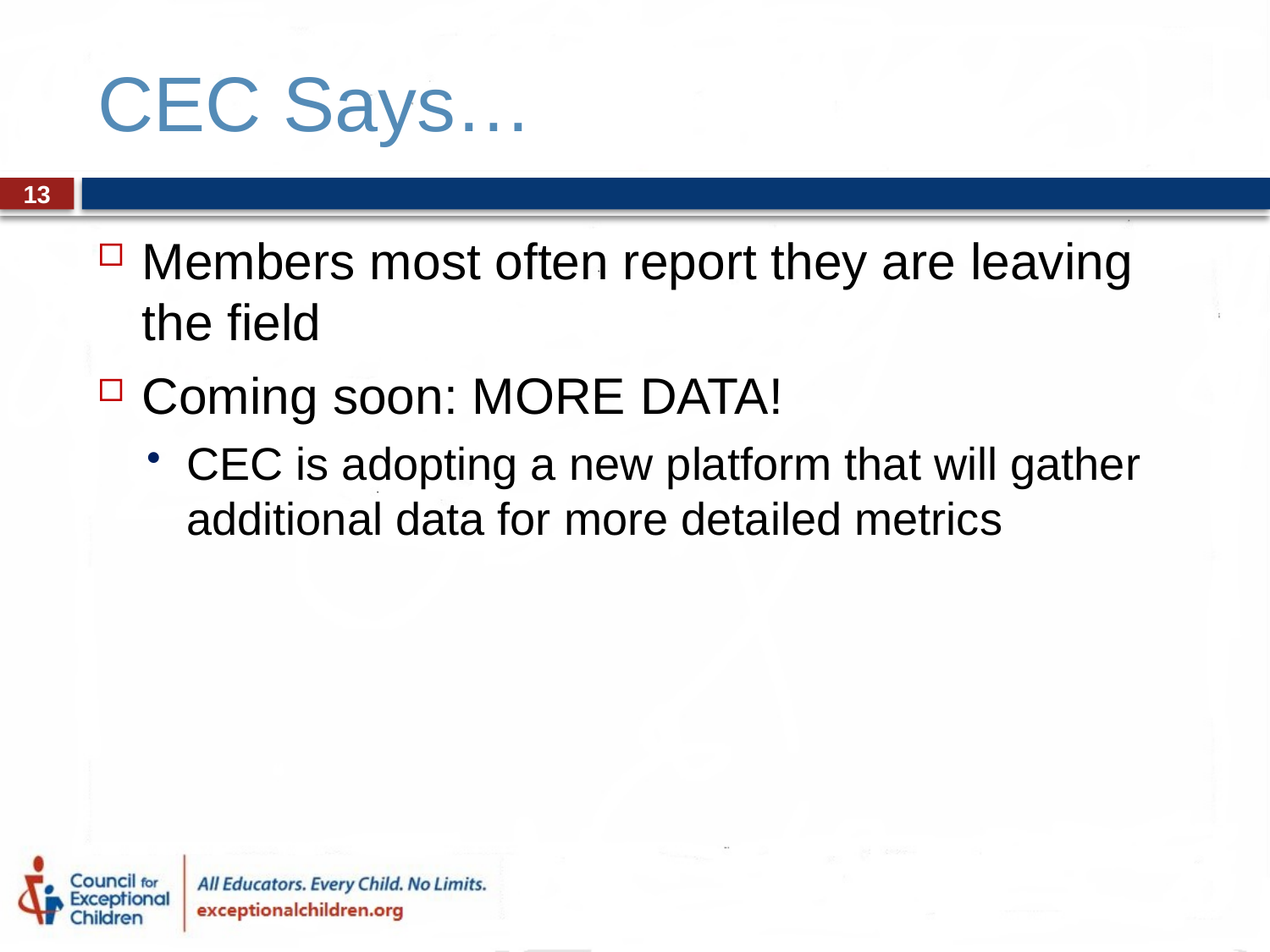

# CEC Says…
13
Members most often report they are leaving the field
Coming soon: MORE DATA!
CEC is adopting a new platform that will gather additional data for more detailed metrics